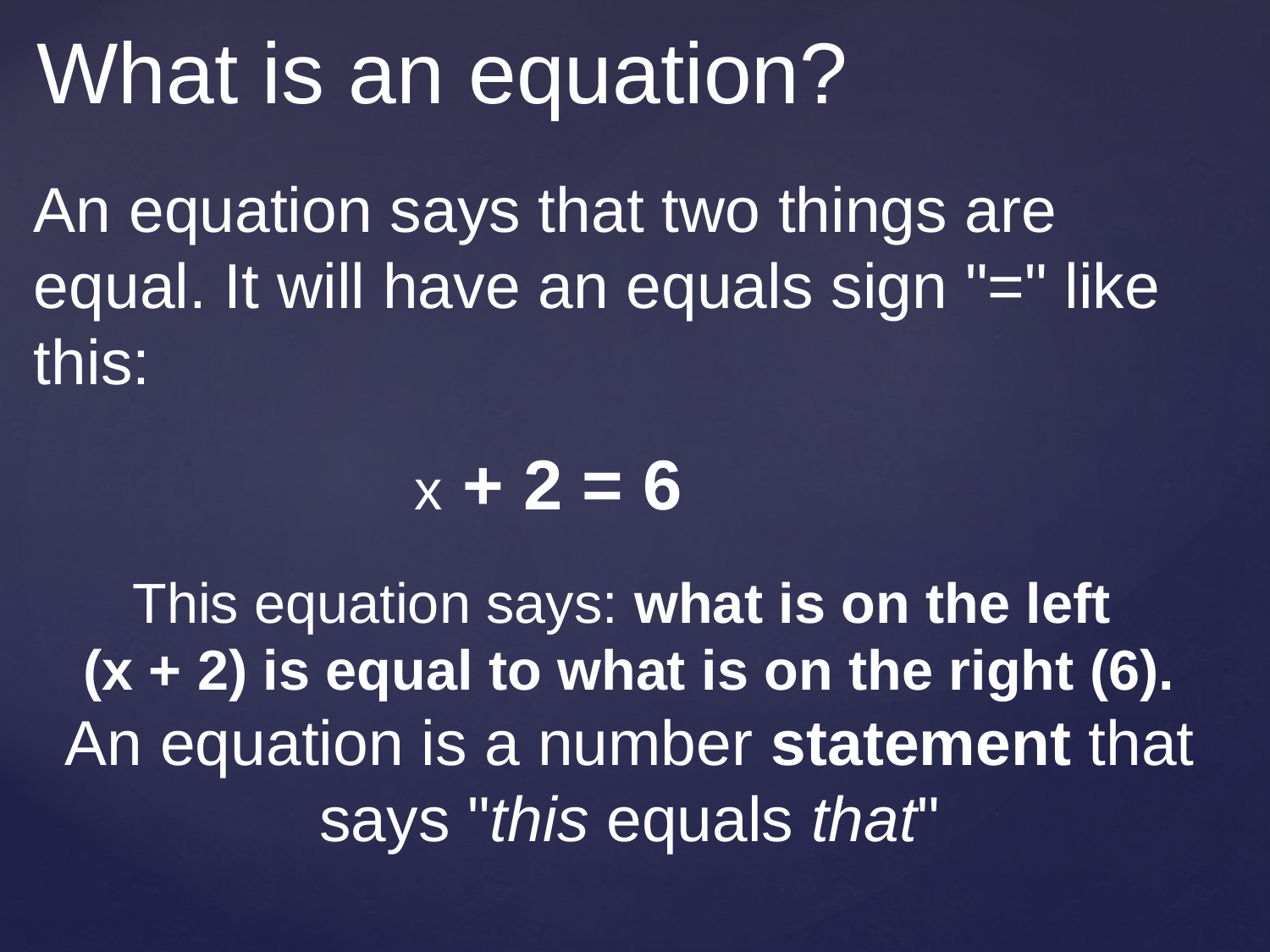

# What is an equation?
An equation says that two things are equal. It will have an equals sign "=" like this:

			x + 2 = 6

This equation says: what is on the left
(x + 2) is equal to what is on the right (6).
An equation is a number statement that says "this equals that"